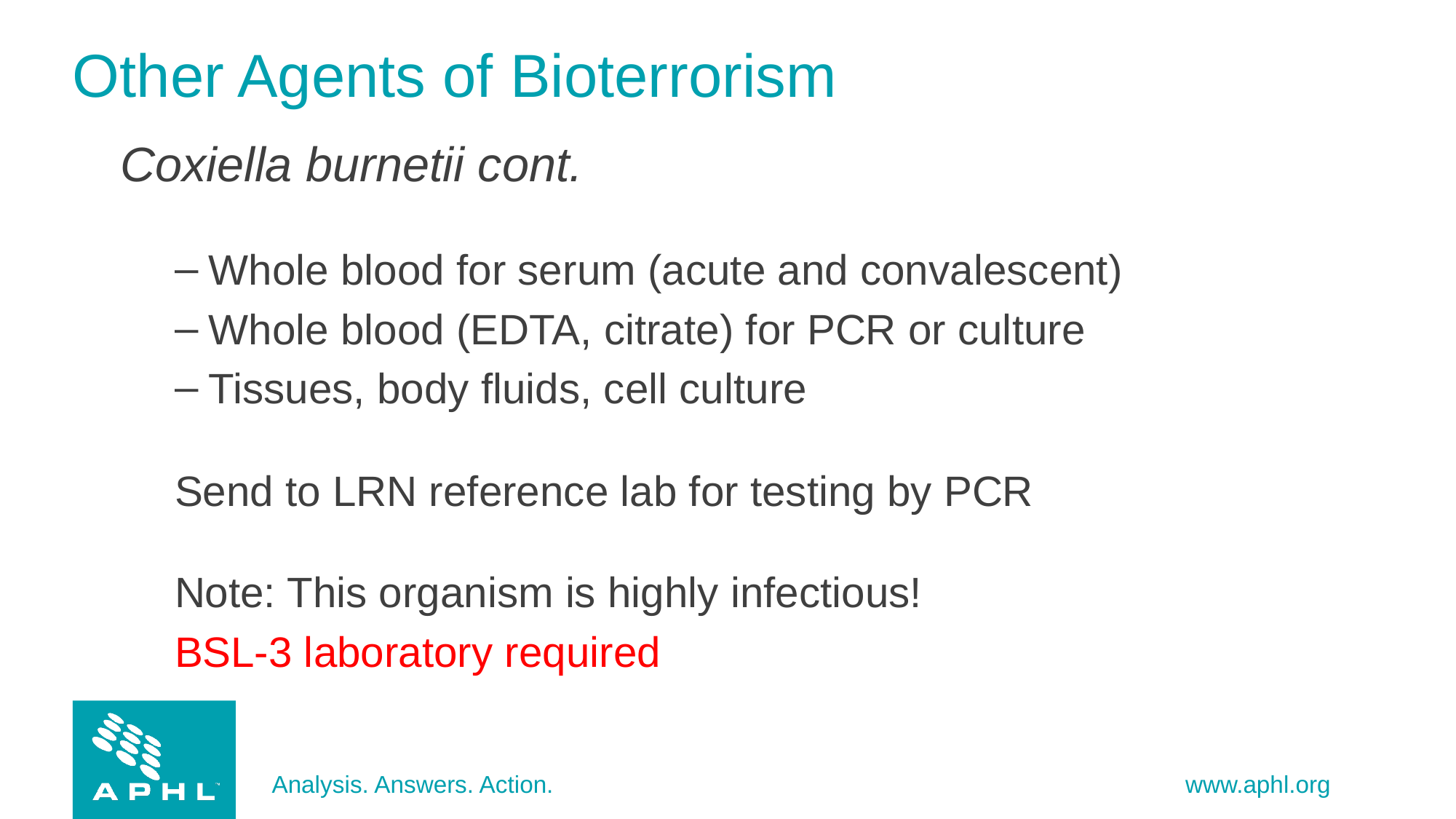

# Other Agents of Bioterrorism
Coxiella burnetii cont.

Whole blood for serum (acute and convalescent)
Whole blood (EDTA, citrate) for PCR or culture
Tissues, body fluids, cell culture

Send to LRN reference lab for testing by PCR

Note: This organism is highly infectious!
BSL-3 laboratory required